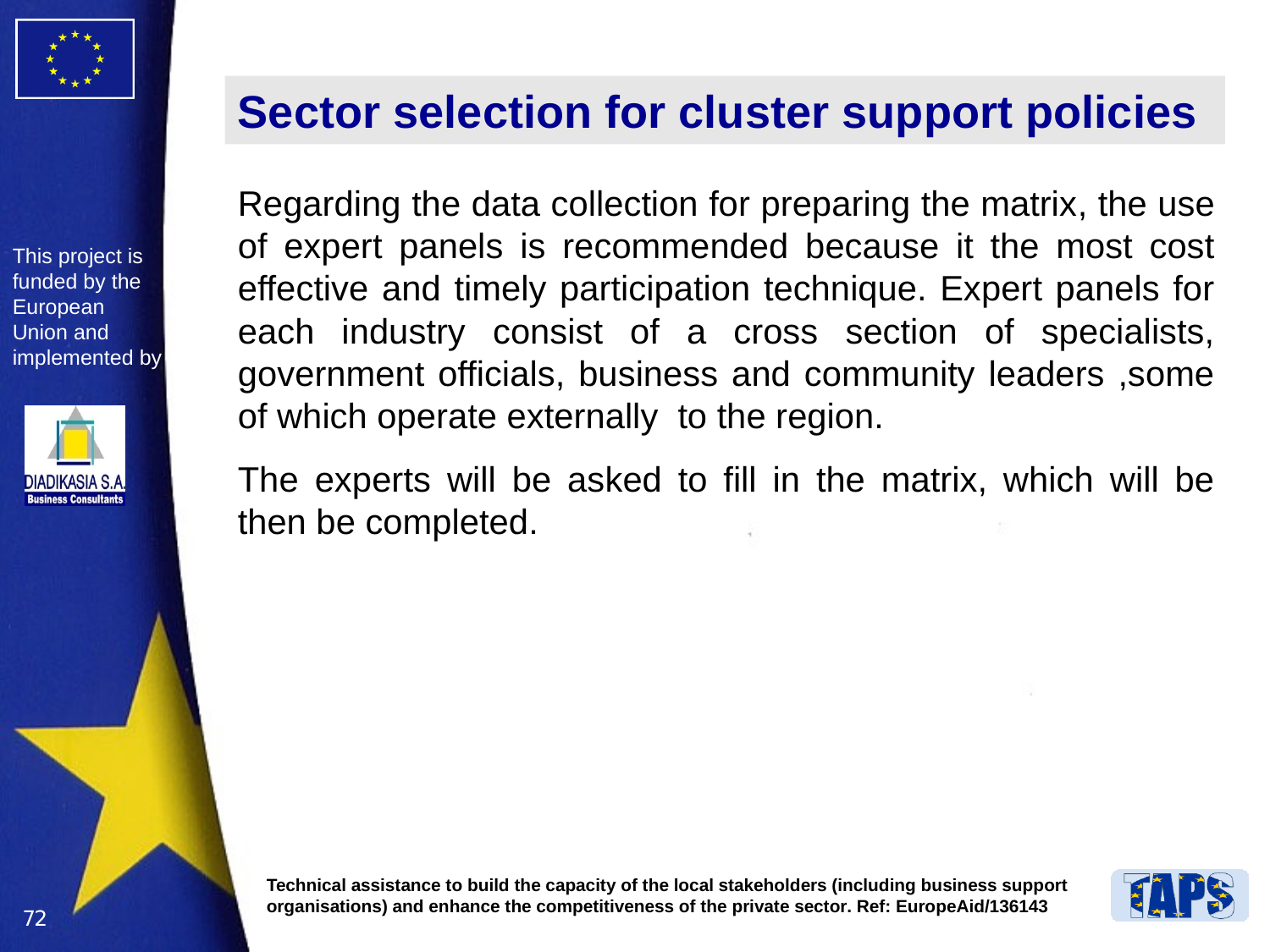

# Sector selection for cluster support policies
Regarding the data collection for preparing the matrix, the use of expert panels is recommended because it the most cost effective and timely participation technique. Expert panels for each industry consist of a cross section of specialists, government officials, business and community leaders ,some of which operate externally  to the region.
The experts will be asked to fill in the matrix, which will be then be completed.